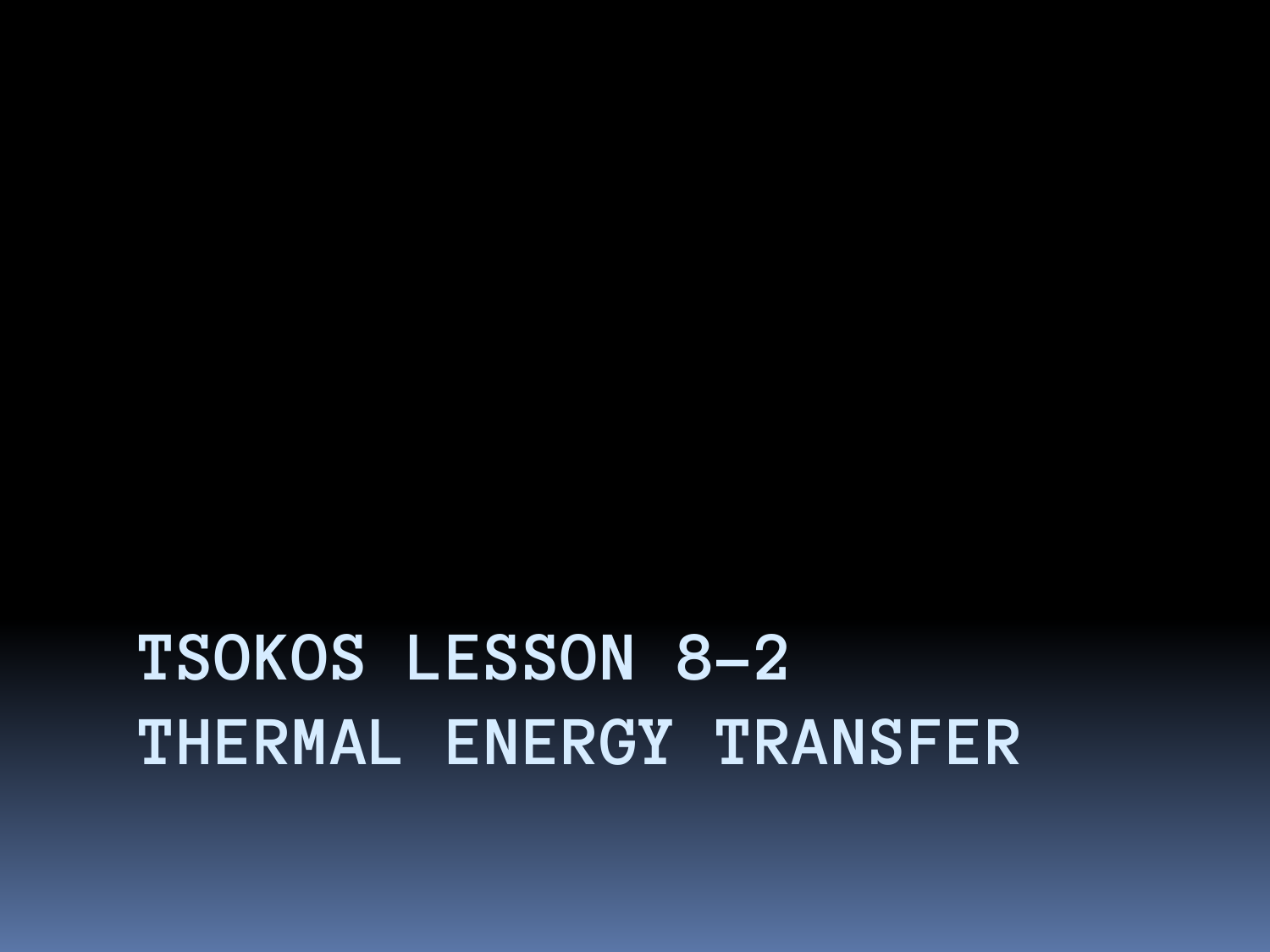

# Tsokos Lesson 8-2 Thermal energy transfer